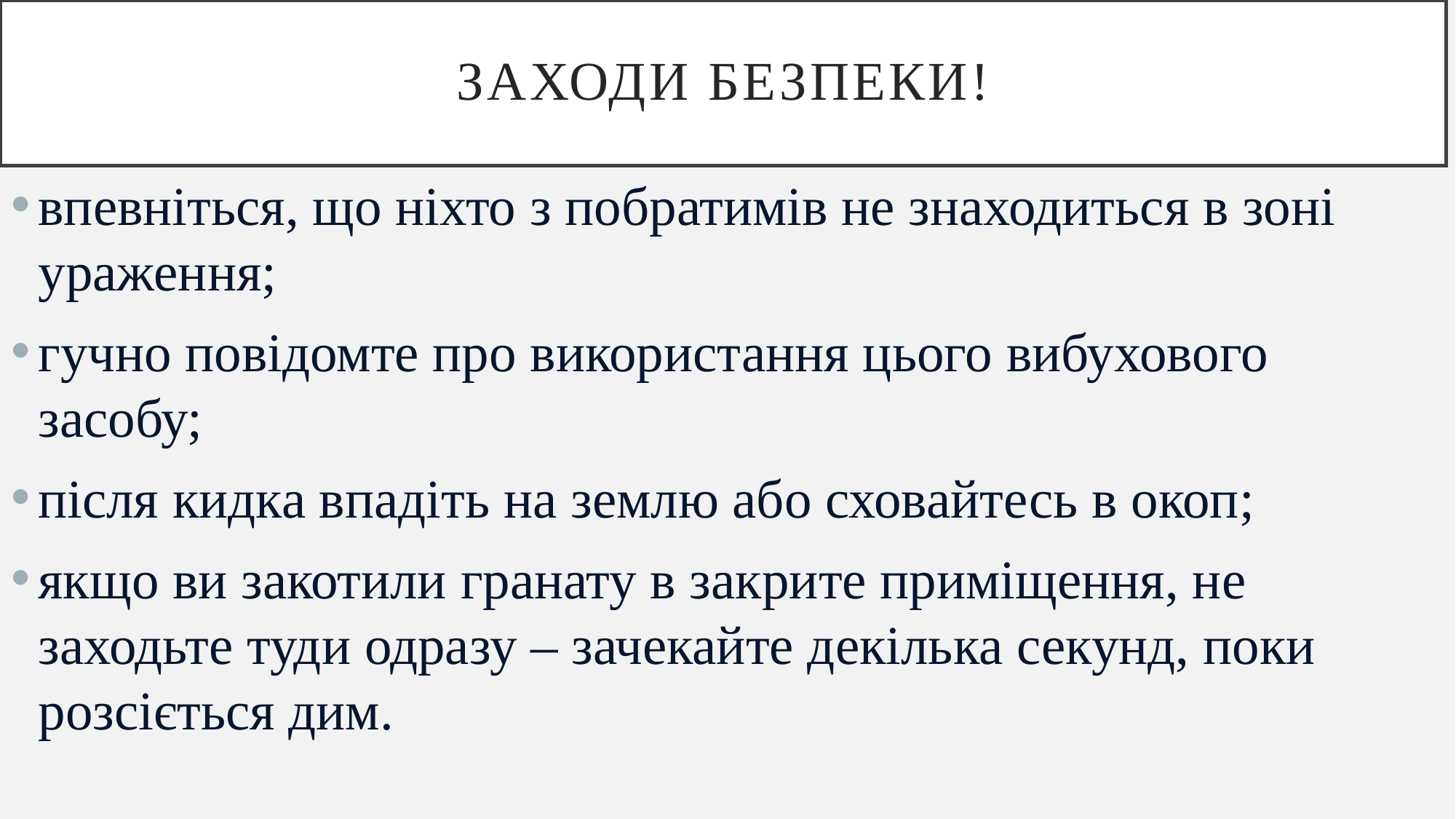

# Заходи безпеки!
впевніться, що ніхто з побратимів не знаходиться в зоні ураження;
гучно повідомте про використання цього вибухового засобу;
після кидка впадіть на землю або сховайтесь в окоп;
якщо ви закотили гранату в закрите приміщення, не заходьте туди одразу – зачекайте декілька секунд, поки розсіється дим.